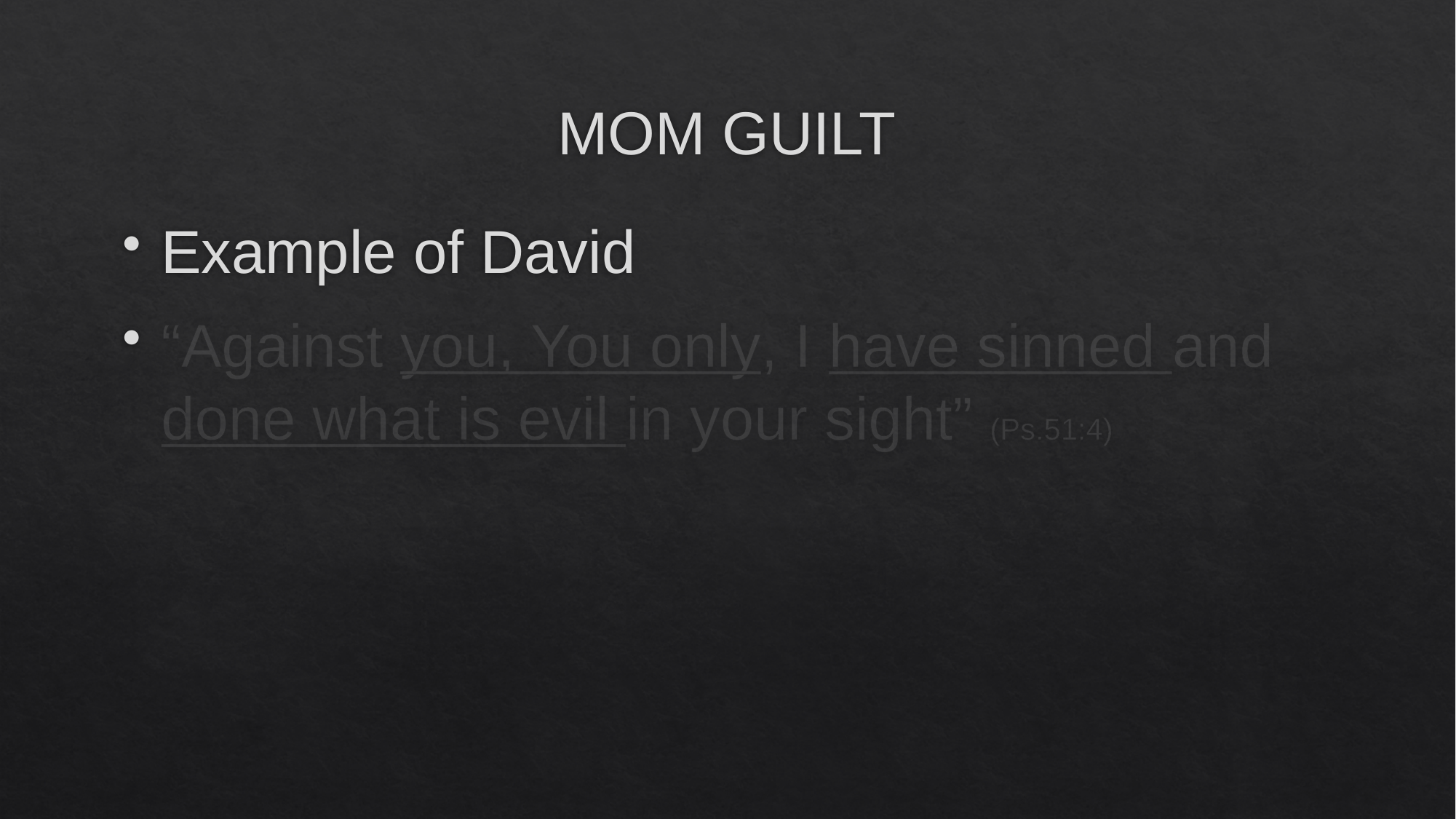

# MOM GUILT
Example of David
“Against you, You only, I have sinned and done what is evil in your sight” (Ps.51:4)